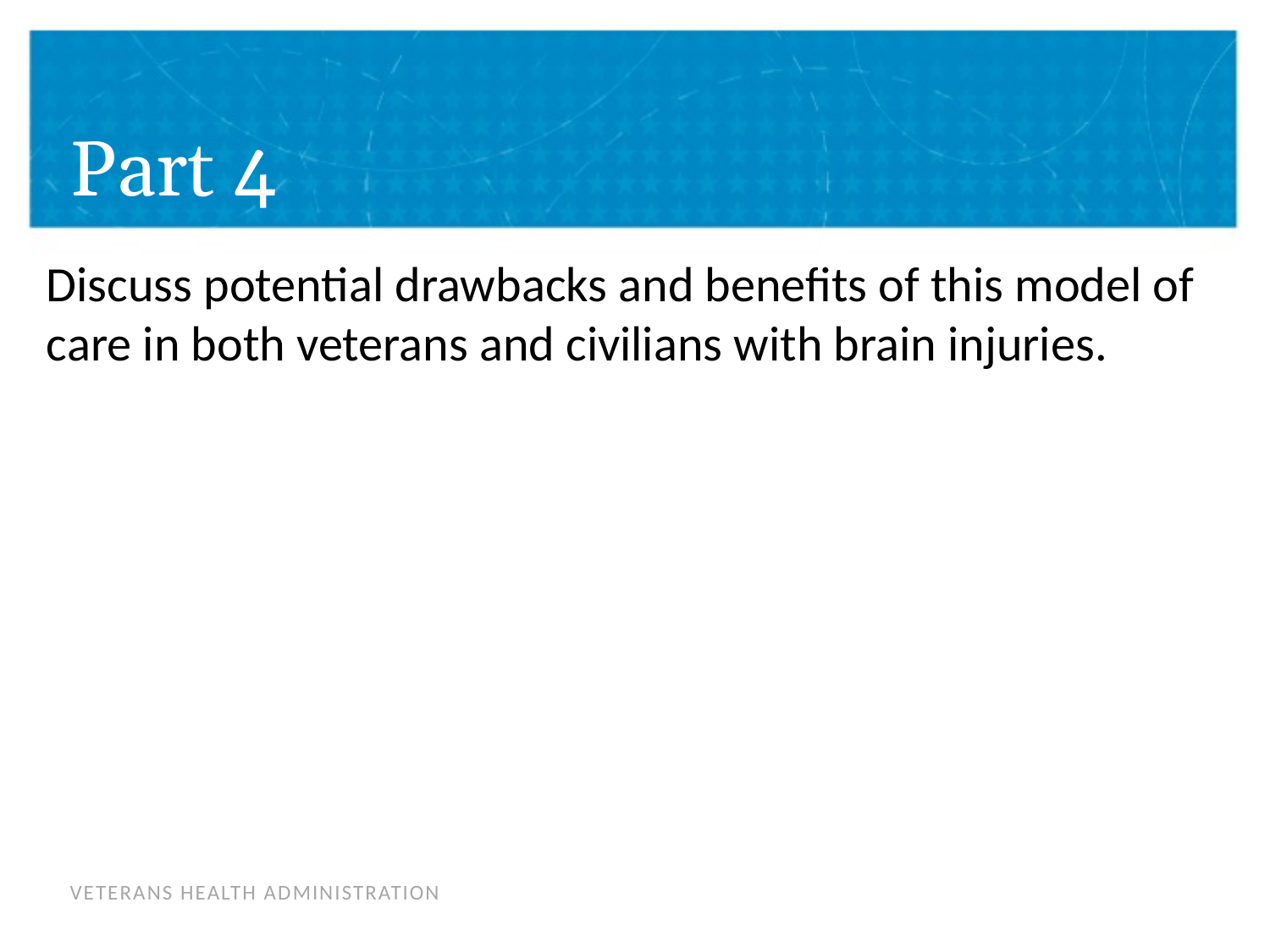

# Part 4
Discuss potential drawbacks and benefits of this model of care in both veterans and civilians with brain injuries.